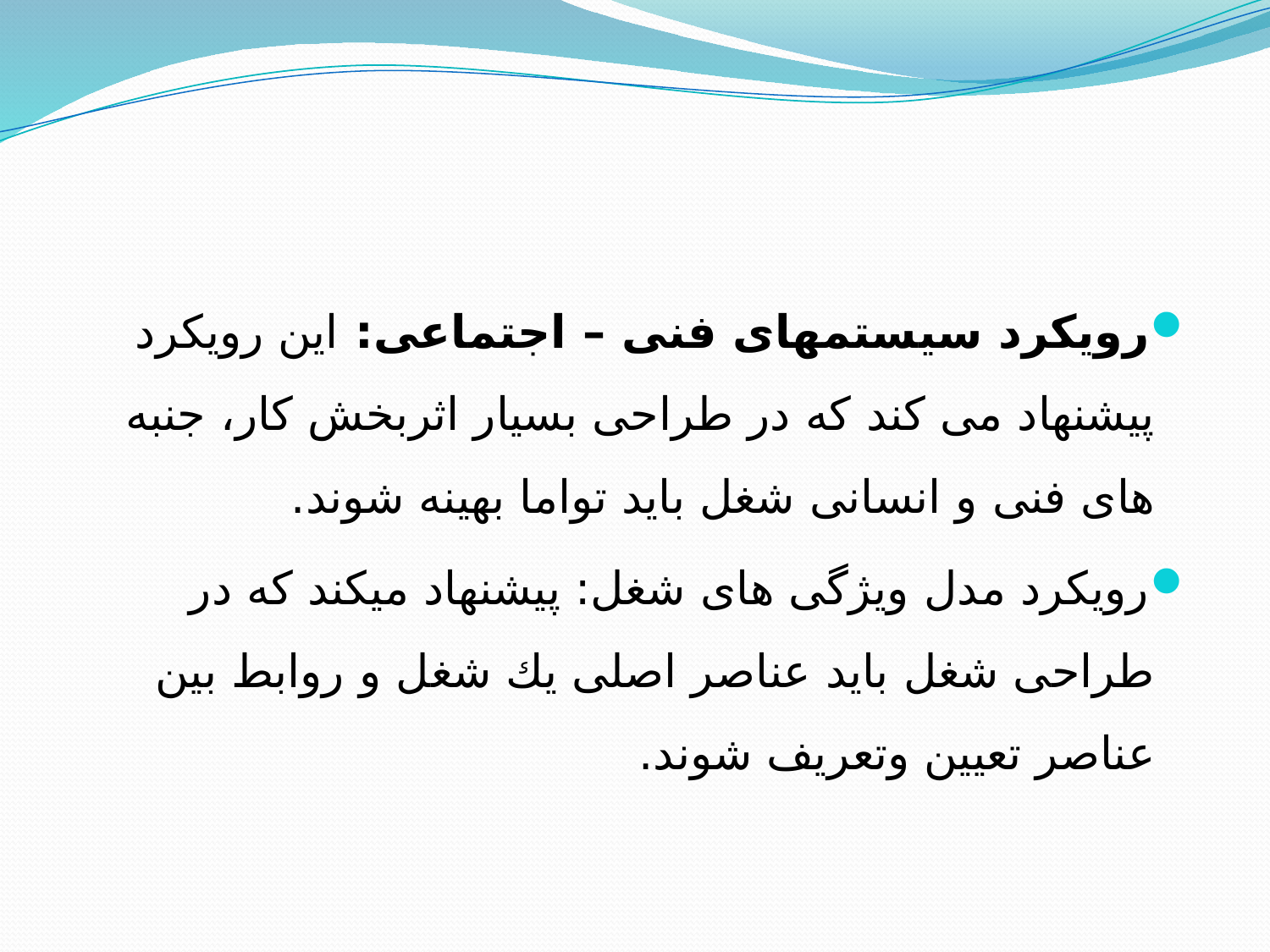

رویكرد سیستمهای فنی – اجتماعی: این رویكرد پیشنهاد می كند كه در طراحی بسیار اثربخش كار، جنبه های فنی و انسانی شغل باید تواما بهینه شوند.
رویكرد مدل ویژگی های شغل: پیشنهاد میكند كه در طراحی شغل باید عناصر اصلی یك شغل و روابط بین عناصر تعیین وتعریف شوند.